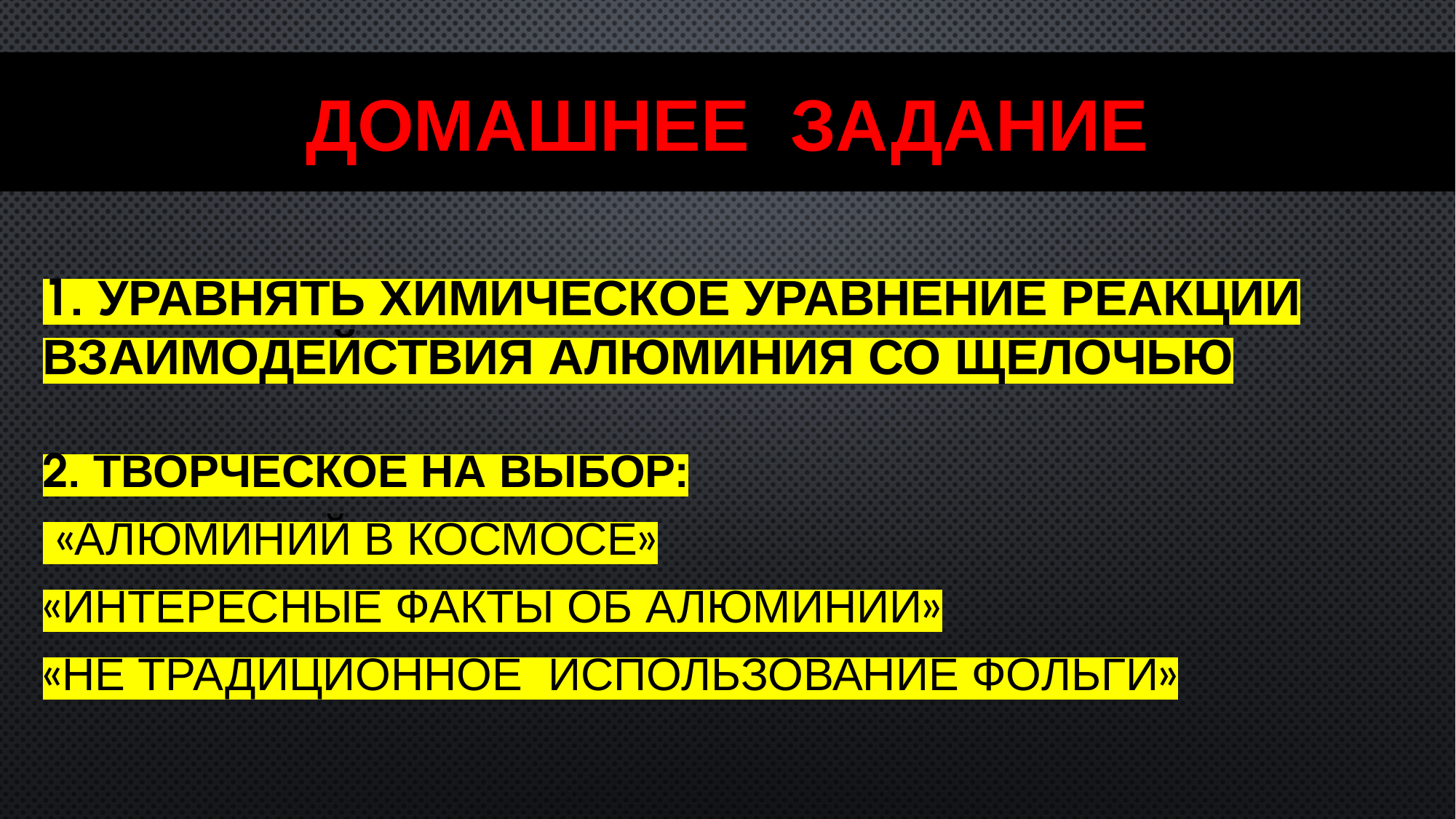

Домашнее  задание
1. Уравнять химическое уравнение реакции взаимодействия алюминия со щелочью

2. Творческое на выбор:
 «алюминий в космосе»
«Интересные факты об алюминии»
«Не традиционное  использование фольги»